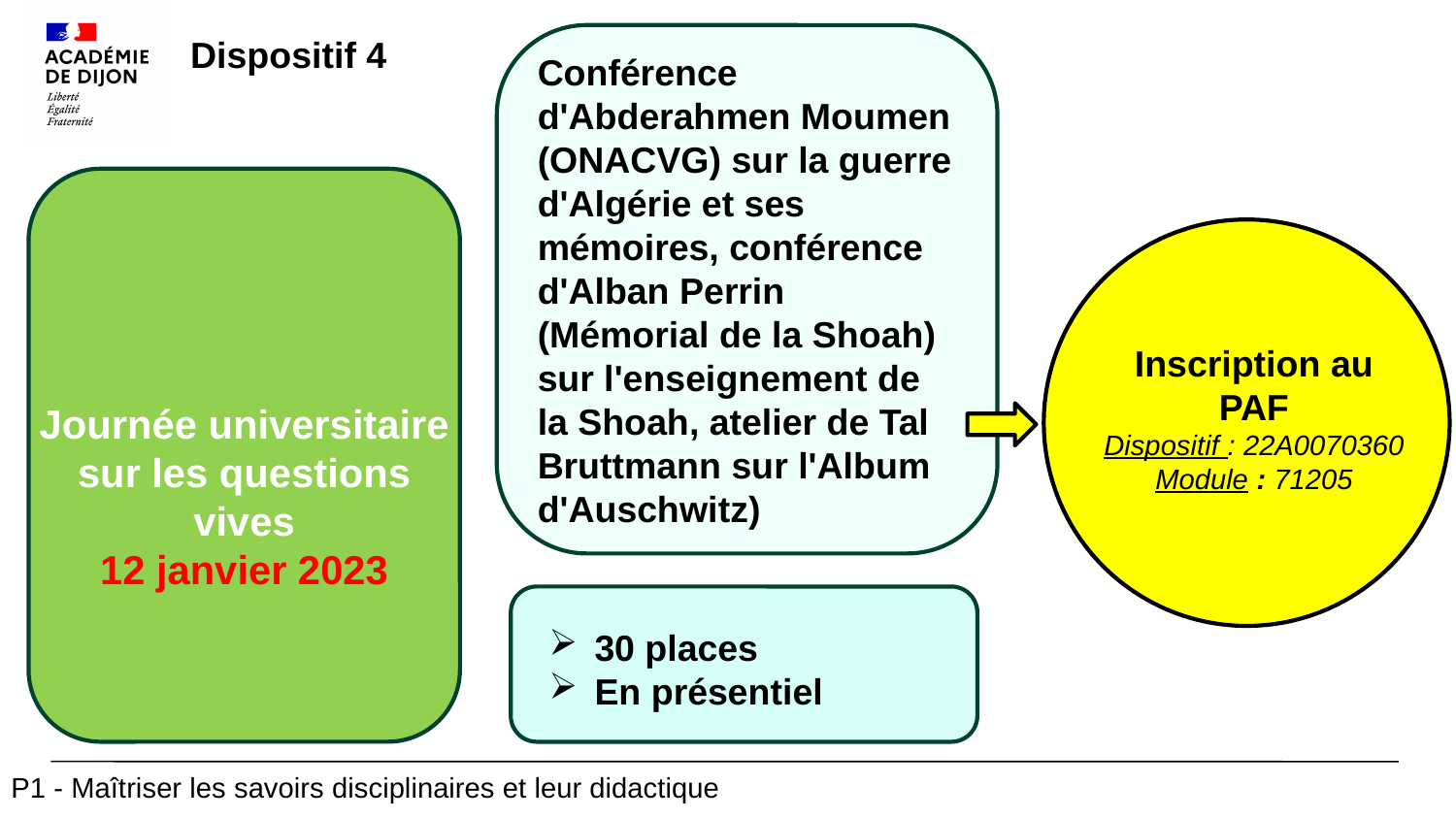

Dispositif 4
Conférence d'Abderahmen Moumen (ONACVG) sur la guerre d'Algérie et ses mémoires, conférence d'Alban Perrin (Mémorial de la Shoah) sur l'enseignement de la Shoah, atelier de Tal Bruttmann sur l'Album d'Auschwitz)

Inscription au PAF
Dispositif : 22A0070360
Module : 71205

Journée universitaire sur les questions vives
12 janvier 2023

30 places
En présentiel
P1 - Maîtriser les savoirs disciplinaires et leur didactique